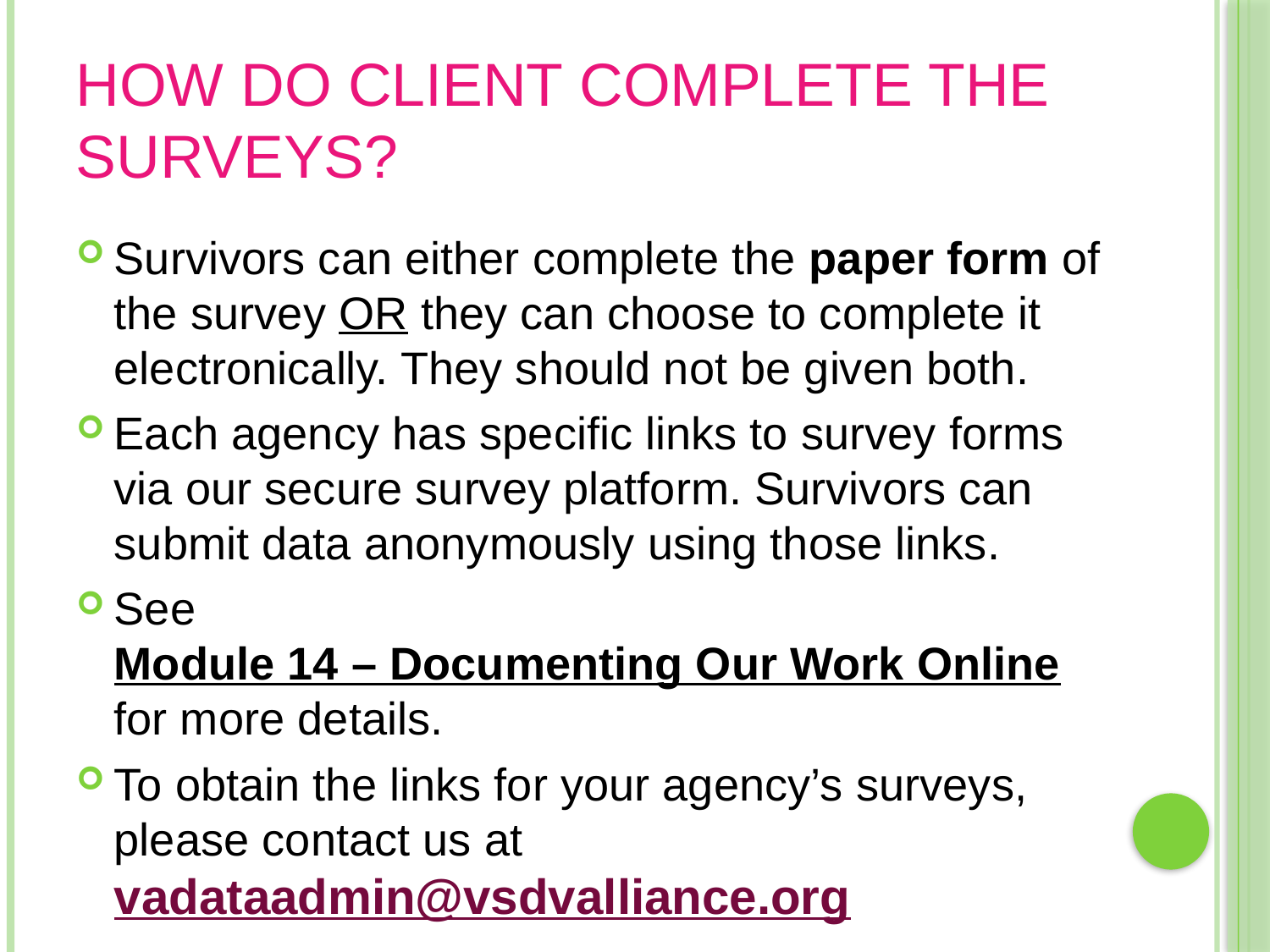

# How Do Client Complete the Surveys?
Survivors can either complete the paper form of the survey OR they can choose to complete it electronically. They should not be given both.
Each agency has specific links to survey forms via our secure survey platform. Survivors can submit data anonymously using those links.
See Module 14 – Documenting Our Work Online for more details.
To obtain the links for your agency’s surveys, please contact us at vadataadmin@vsdvalliance.org